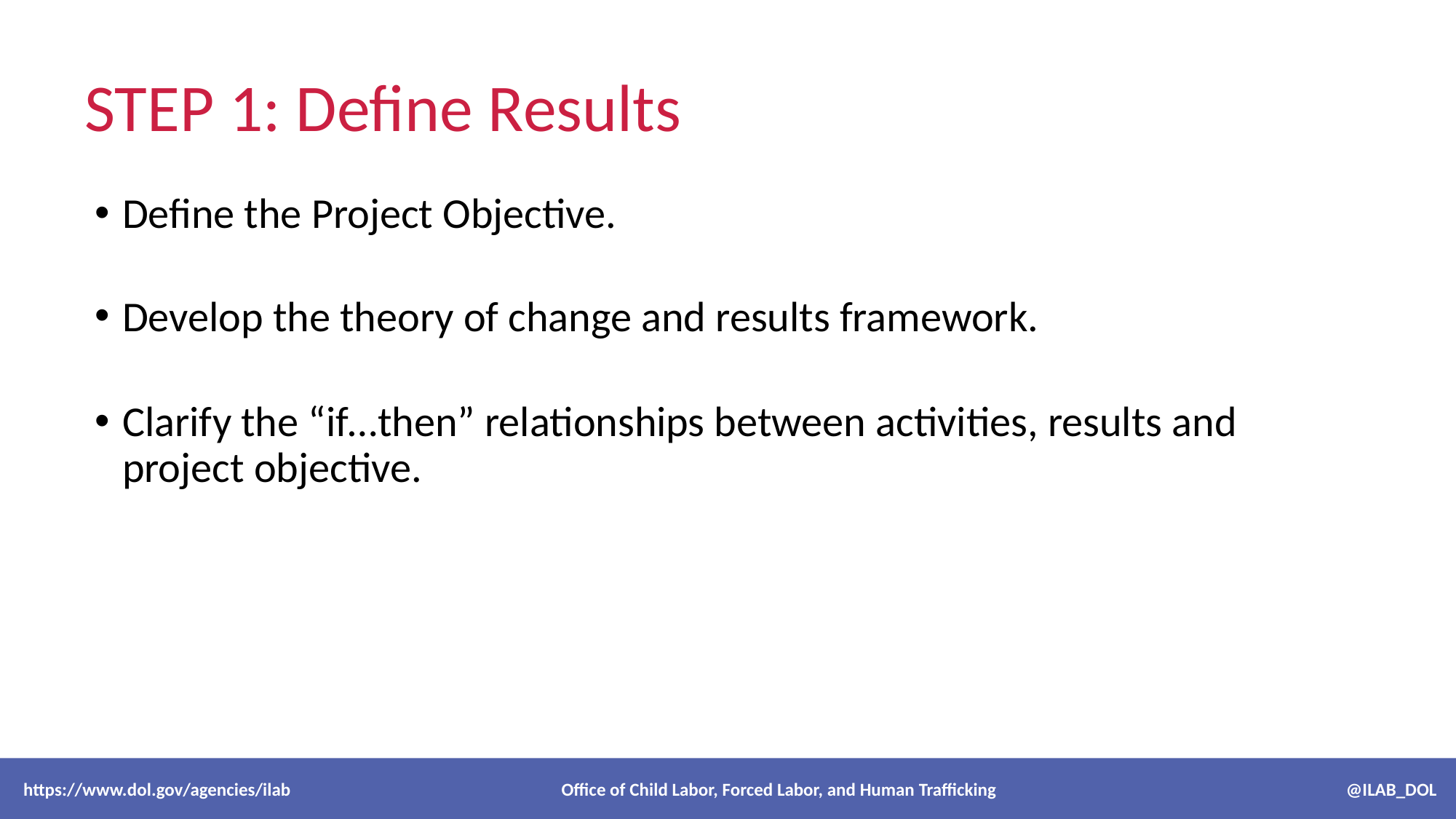

# STEP 1: Define Results
Define the Project Objective.

Develop the theory of change and results framework.

Clarify the “if…then” relationships between activities, results and project objective.

   https://www.dol.gov/agencies/ilab                                                                 Office of Child Labor, Forced Labor, and Human Trafficking                                                                                    @ILAB_DOL